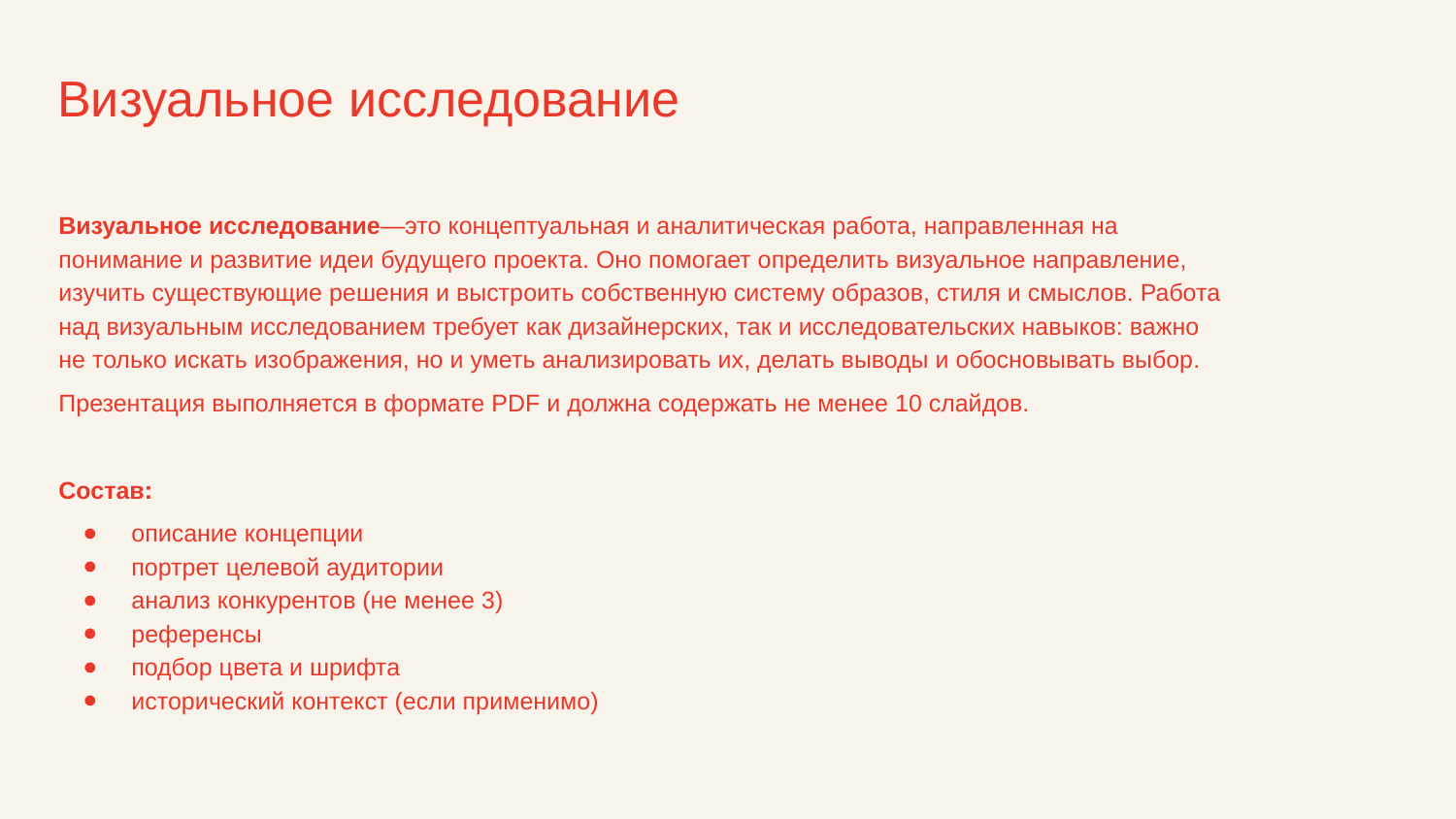

Визуальное исследование
Визуальное исследование—это концептуальная и аналитическая работа, направленная на понимание и развитие идеи будущего проекта. Оно помогает определить визуальное направление, изучить существующие решения и выстроить собственную систему образов, стиля и смыслов. Работа над визуальным исследованием требует как дизайнерских, так и исследовательских навыков: важно
не только искать изображения, но и уметь анализировать их, делать выводы и обосновывать выбор.
Презентация выполняется в формате PDF и должна содержать не менее 10 слайдов.

Состав:
описание концепции
портрет целевой аудитории
анализ конкурентов (не менее 3)
референсы
подбор цвета и шрифта
исторический контекст (если применимо)